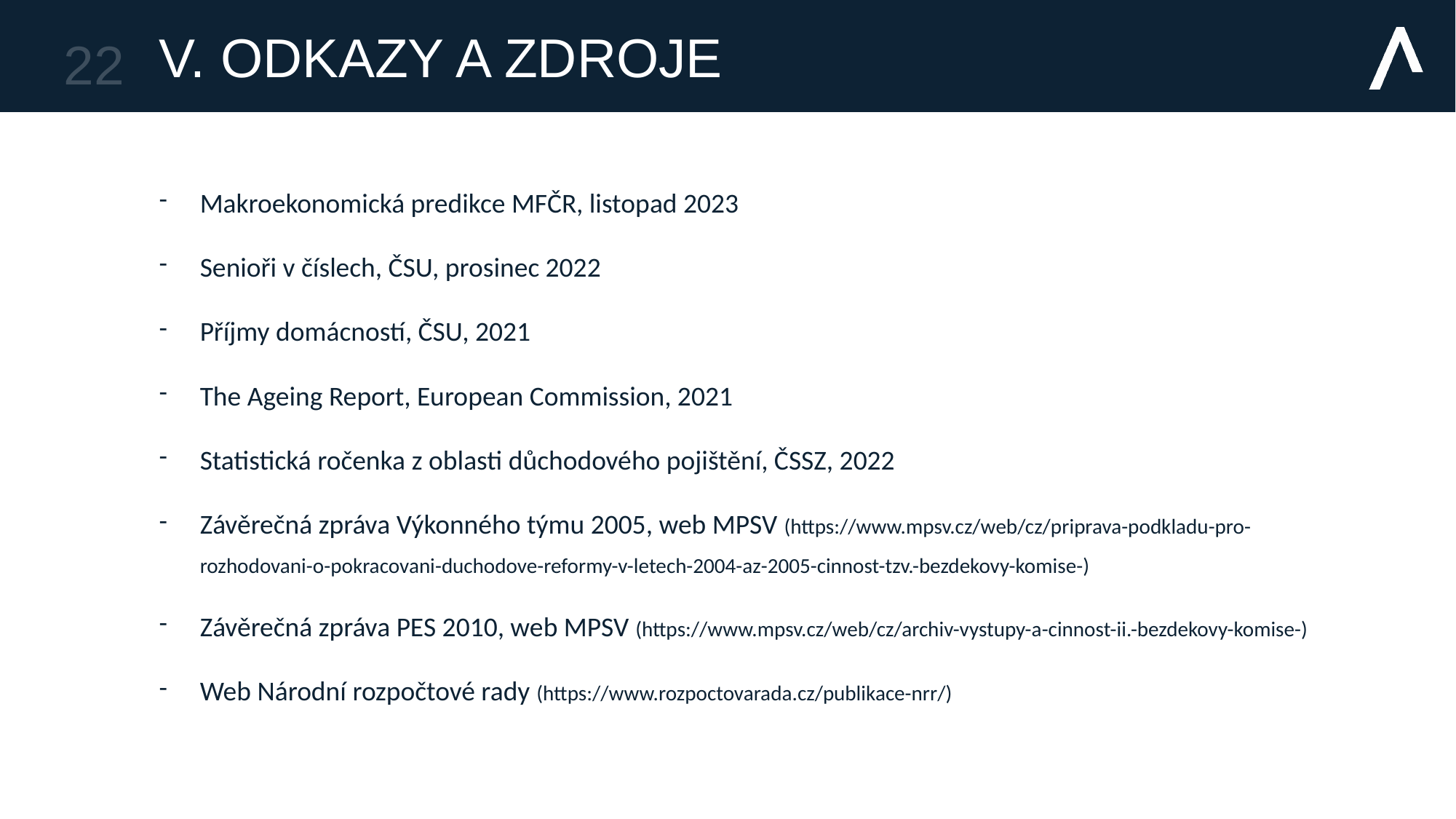

22

# V. ODKAZY A ZDROJE
Makroekonomická predikce MFČR, listopad 2023
Senioři v číslech, ČSU, prosinec 2022
Příjmy domácností, ČSU, 2021
The Ageing Report, European Commission, 2021
Statistická ročenka z oblasti důchodového pojištění, ČSSZ, 2022
Závěrečná zpráva Výkonného týmu 2005, web MPSV (https://www.mpsv.cz/web/cz/priprava-podkladu-pro-rozhodovani-o-pokracovani-duchodove-reformy-v-letech-2004-az-2005-cinnost-tzv.-bezdekovy-komise-)
Závěrečná zpráva PES 2010, web MPSV (https://www.mpsv.cz/web/cz/archiv-vystupy-a-cinnost-ii.-bezdekovy-komise-)
Web Národní rozpočtové rady (https://www.rozpoctovarada.cz/publikace-nrr/)